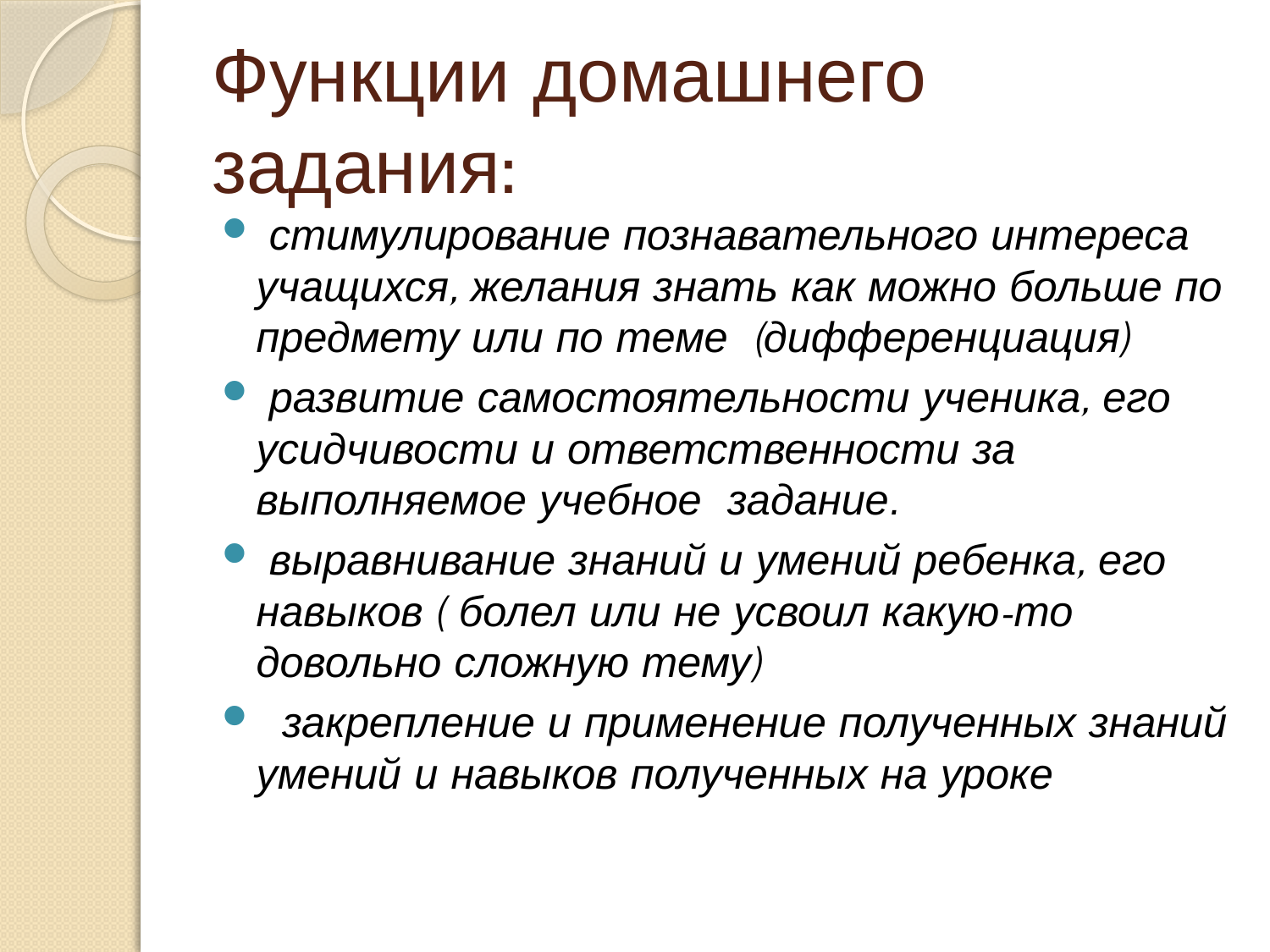

# Функции домашнего задания:
 стимулирование познавательного интереса учащихся, желания знать как можно больше по предмету или по теме  (дифференциация)
 развитие самостоятельности ученика, его усидчивости и ответственности за выполняемое учебное  задание.
 выравнивание знаний и умений ребенка, его навыков ( болел или не усвоил какую-то довольно сложную тему)
  закрепление и применение полученных знаний умений и навыков полученных на уроке